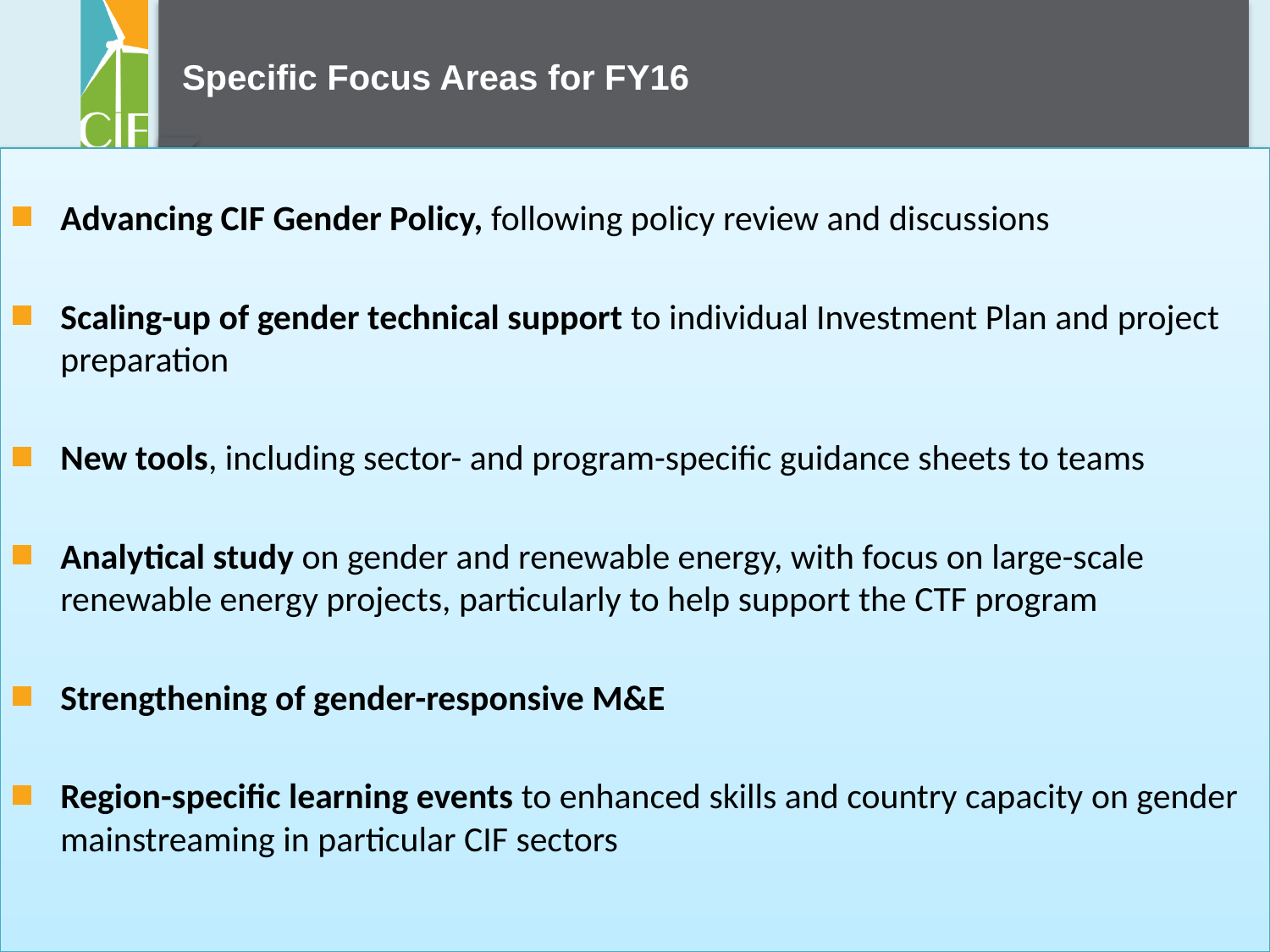

# Specific Focus Areas for FY16

Advancing CIF Gender Policy, following policy review and discussions

Scaling-up of gender technical support to individual Investment Plan and project preparation

New tools, including sector- and program-specific guidance sheets to teams

Analytical study on gender and renewable energy, with focus on large-scale renewable energy projects, particularly to help support the CTF program

Strengthening of gender-responsive M&E

Region-specific learning events to enhanced skills and country capacity on gender mainstreaming in particular CIF sectors